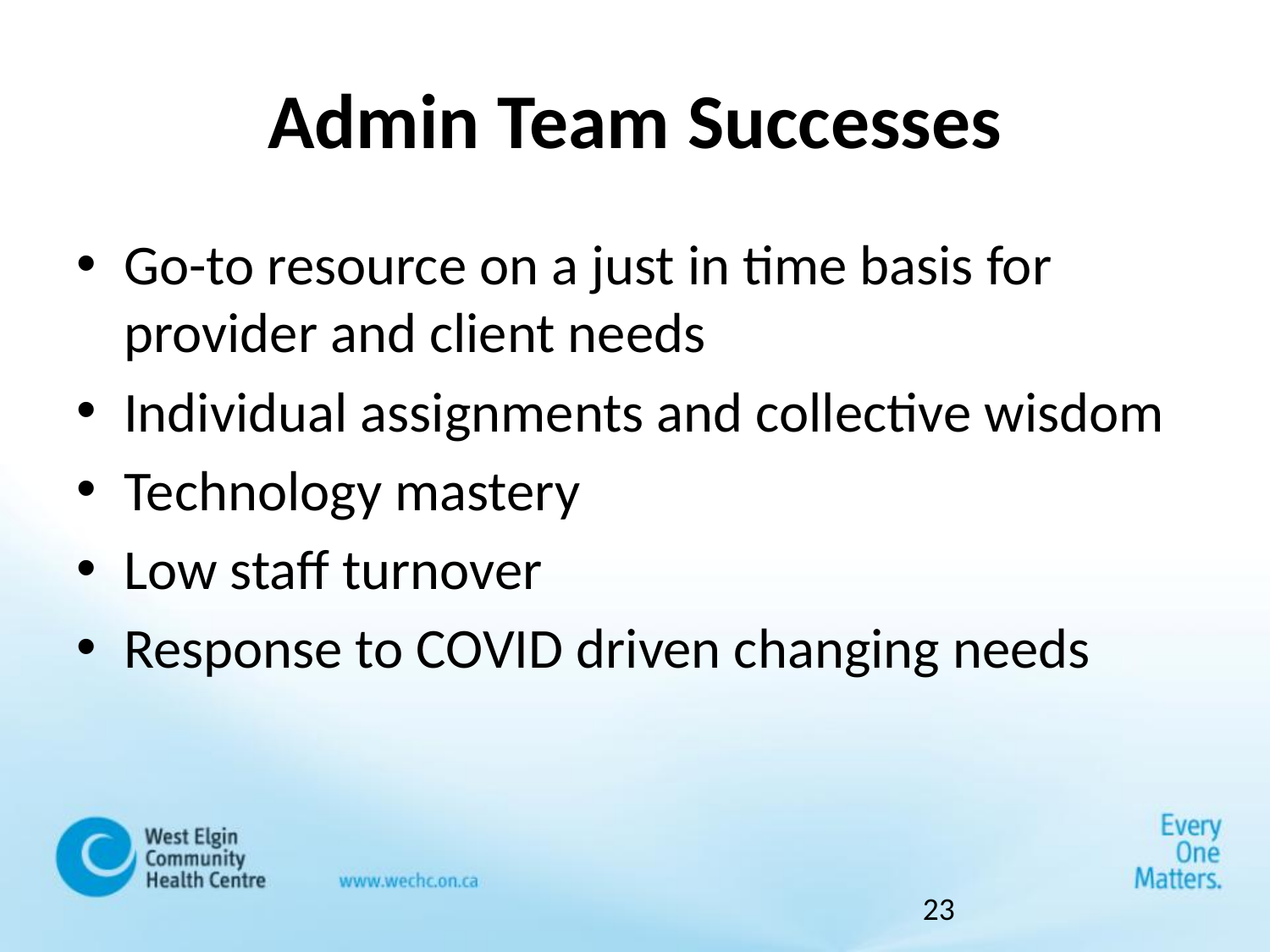

# Admin Team Successes
Go-to resource on a just in time basis for provider and client needs
Individual assignments and collective wisdom
Technology mastery
Low staff turnover
Response to COVID driven changing needs

23